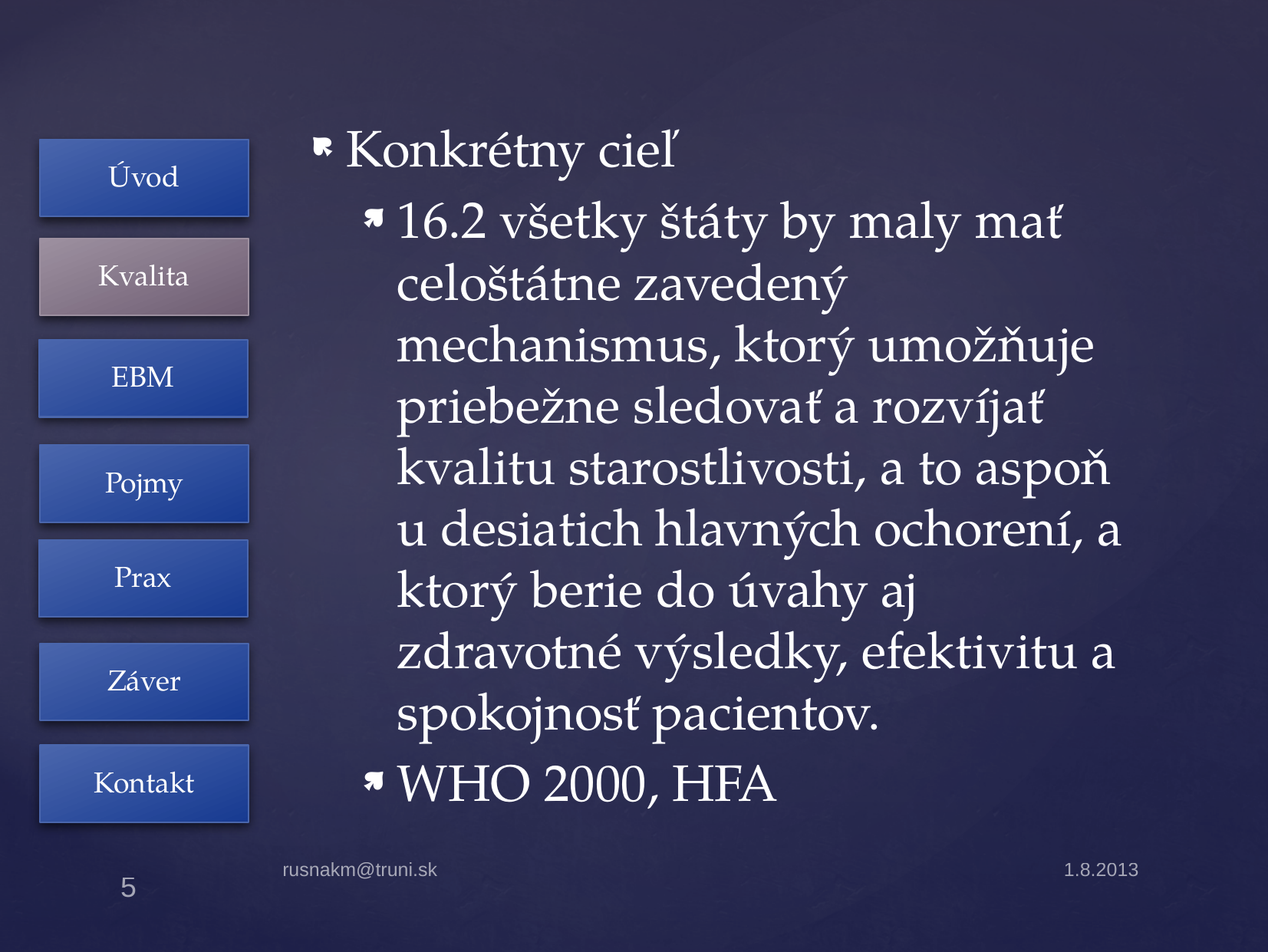

Konkrétny cieľ
16.2 všetky štáty by maly mať celoštátne zavedený mechanismus, ktorý umožňuje priebežne sledovať a rozvíjať kvalitu starostlivosti, a to aspoň u desiatich hlavných ochorení, a ktorý berie do úvahy aj zdravotné výsledky, efektivitu a spokojnosť pacientov.
WHO 2000, HFA
Úvod
Kvalita
EBM
Pojmy
Prax
Záver
Kontakt
rusnakm@truni.sk
1.8.2013
5